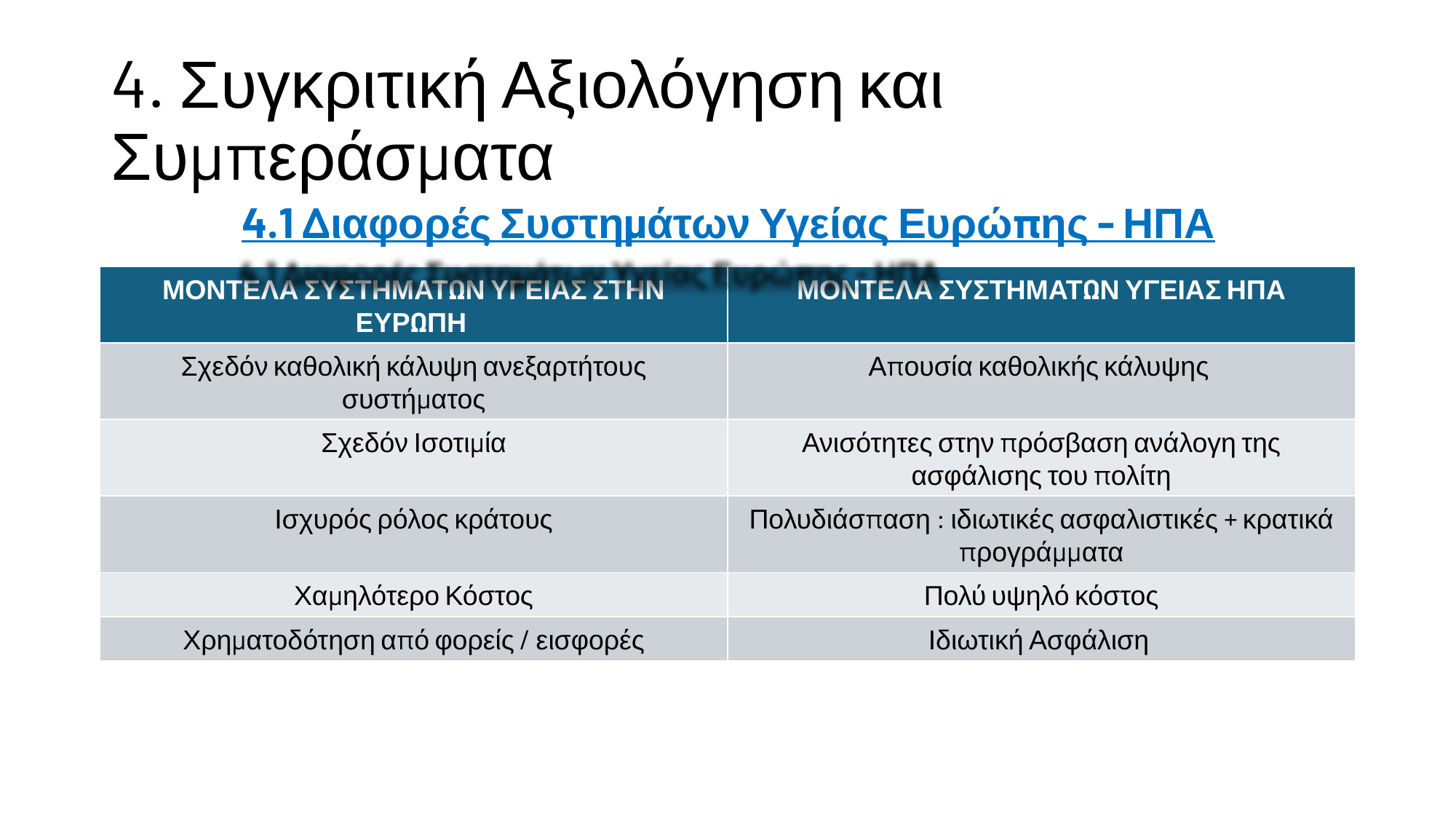

# 4. Συγκριτική Αξιολόγηση και Συμπεράσματα
4.1 Διαφορές Συστημάτων Υγείας Ευρώπης - ΗΠΑ
| ΜΟΝΤΕΛΑ ΣΥΣΤΗΜΑΤΩΝ ΥΓΕΙΑΣ ΣΤΗΝ ΕΥΡΩΠΗ | ΜΟΝΤΕΛΑ ΣΥΣΤΗΜΑΤΩΝ ΥΓΕΙΑΣ ΗΠΑ |
| --- | --- |
| Σχεδόν καθολική κάλυψη ανεξαρτήτους συστήματος | Απουσία καθολικής κάλυψης |
| Σχεδόν Ισοτιμία | Ανισότητες στην πρόσβαση ανάλογη της ασφάλισης του πολίτη |
| Ισχυρός ρόλος κράτους | Πολυδιάσπαση : ιδιωτικές ασφαλιστικές + κρατικά προγράμματα |
| Χαμηλότερο Κόστος | Πολύ υψηλό κόστος |
| Χρηματοδότηση από φορείς / εισφορές | Ιδιωτική Ασφάλιση |